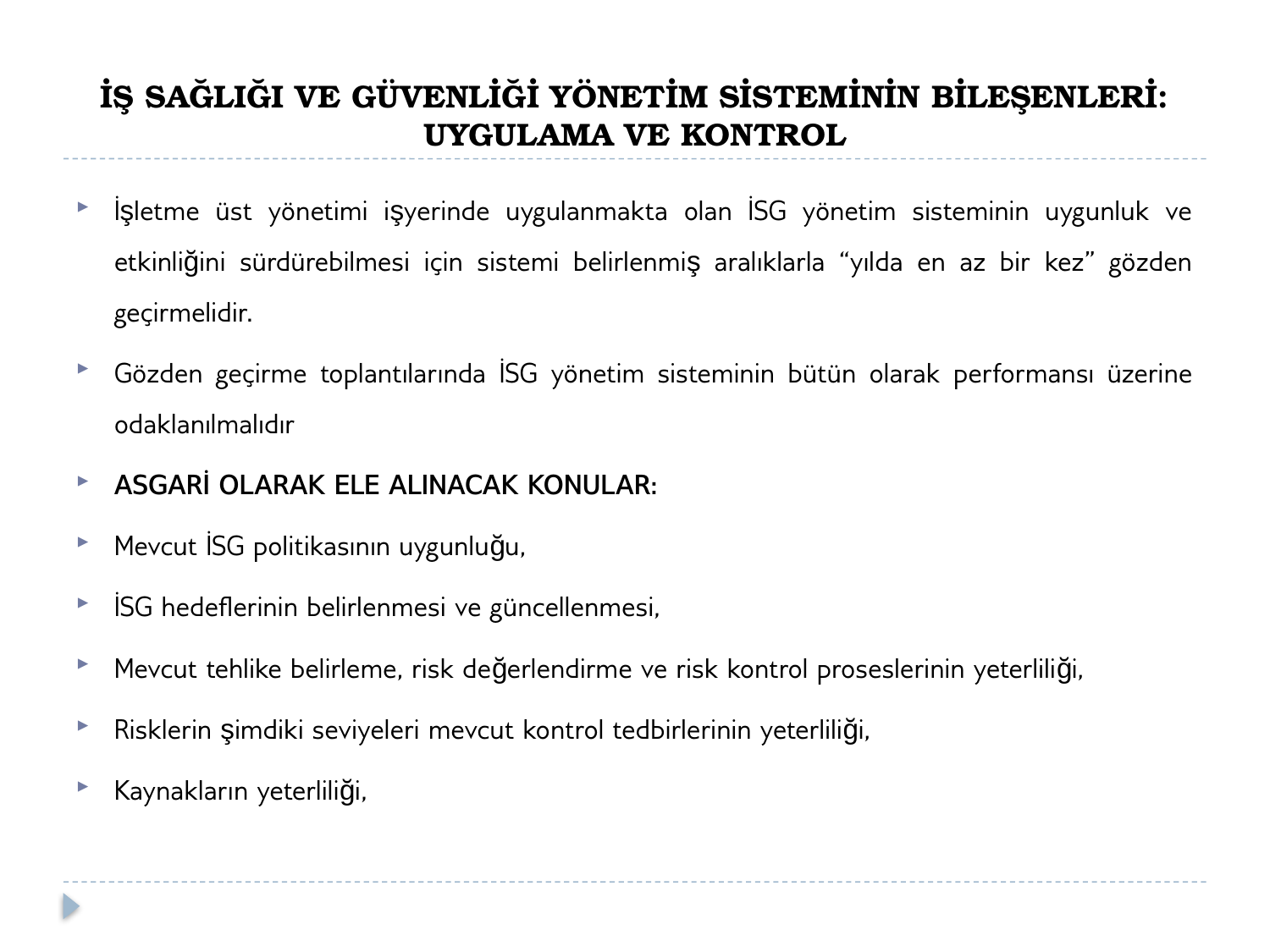

# İŞ SAĞLIĞI VE GÜVENLİĞİ YÖNETİM SİSTEMİNİN BİLEŞENLERİ: UYGULAMA VE KONTROL
İşletme üst yönetimi işyerinde uygulanmakta olan İSG yönetim sisteminin uygunluk ve etkinliğini sürdürebilmesi için sistemi belirlenmiş aralıklarla “yılda en az bir kez” gözden geçirmelidir.
Gözden geçirme toplantılarında İSG yönetim sisteminin bütün olarak performansı üzerine odaklanılmalıdır
ASGARİ OLARAK ELE ALINACAK KONULAR:
Mevcut İSG politikasının uygunluğu,
İSG hedeflerinin belirlenmesi ve güncellenmesi,
Mevcut tehlike belirleme, risk değerlendirme ve risk kontrol proseslerinin yeterliliği,
Risklerin şimdiki seviyeleri mevcut kontrol tedbirlerinin yeterliliği,
Kaynakların yeterliliği,